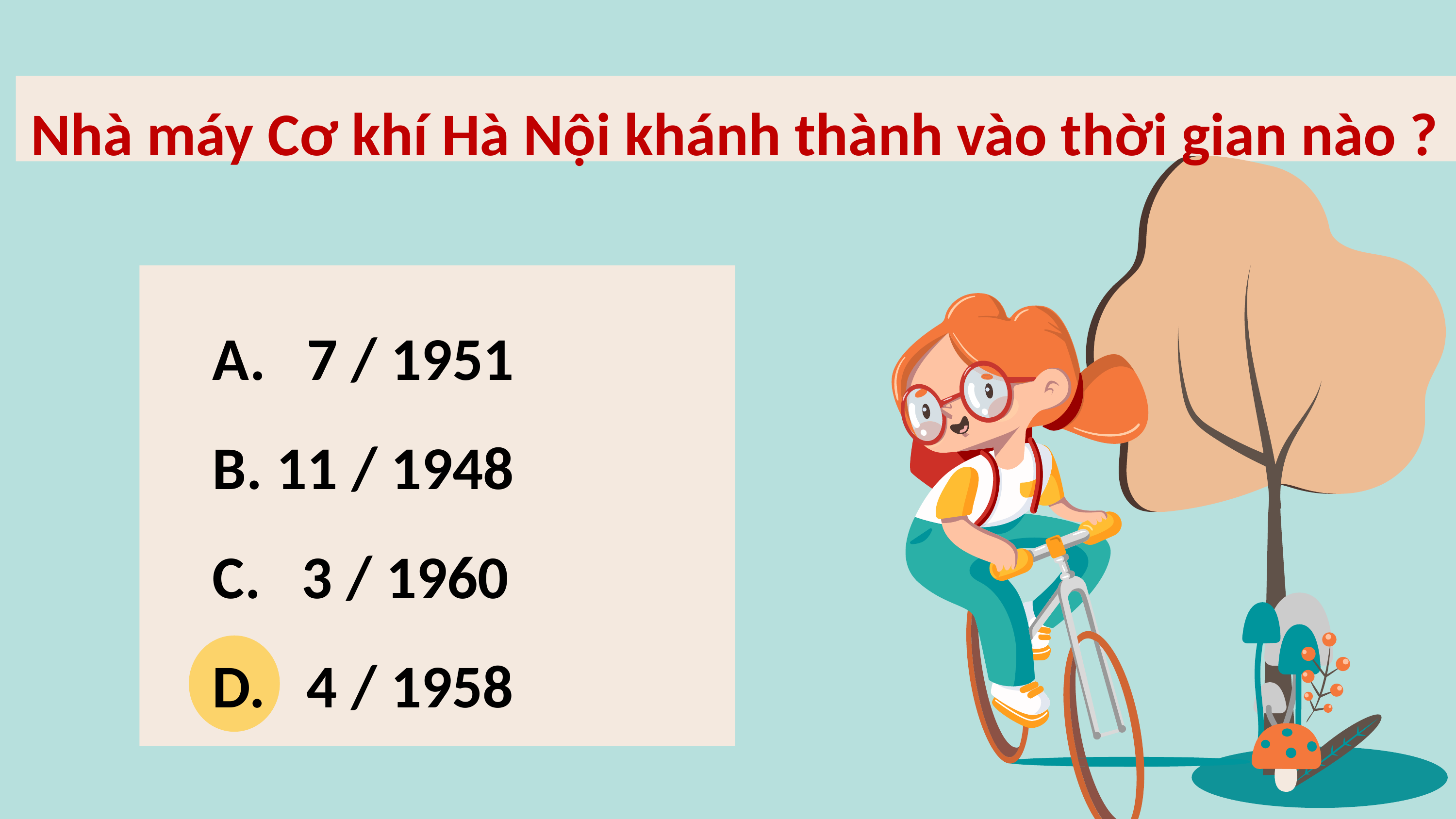

Nhà máy Cơ khí Hà Nội khánh thành vào thời gian nào ?

A.   7 / 1951
B. 11 / 1948
C.   3 / 1960
D.   4 / 1958